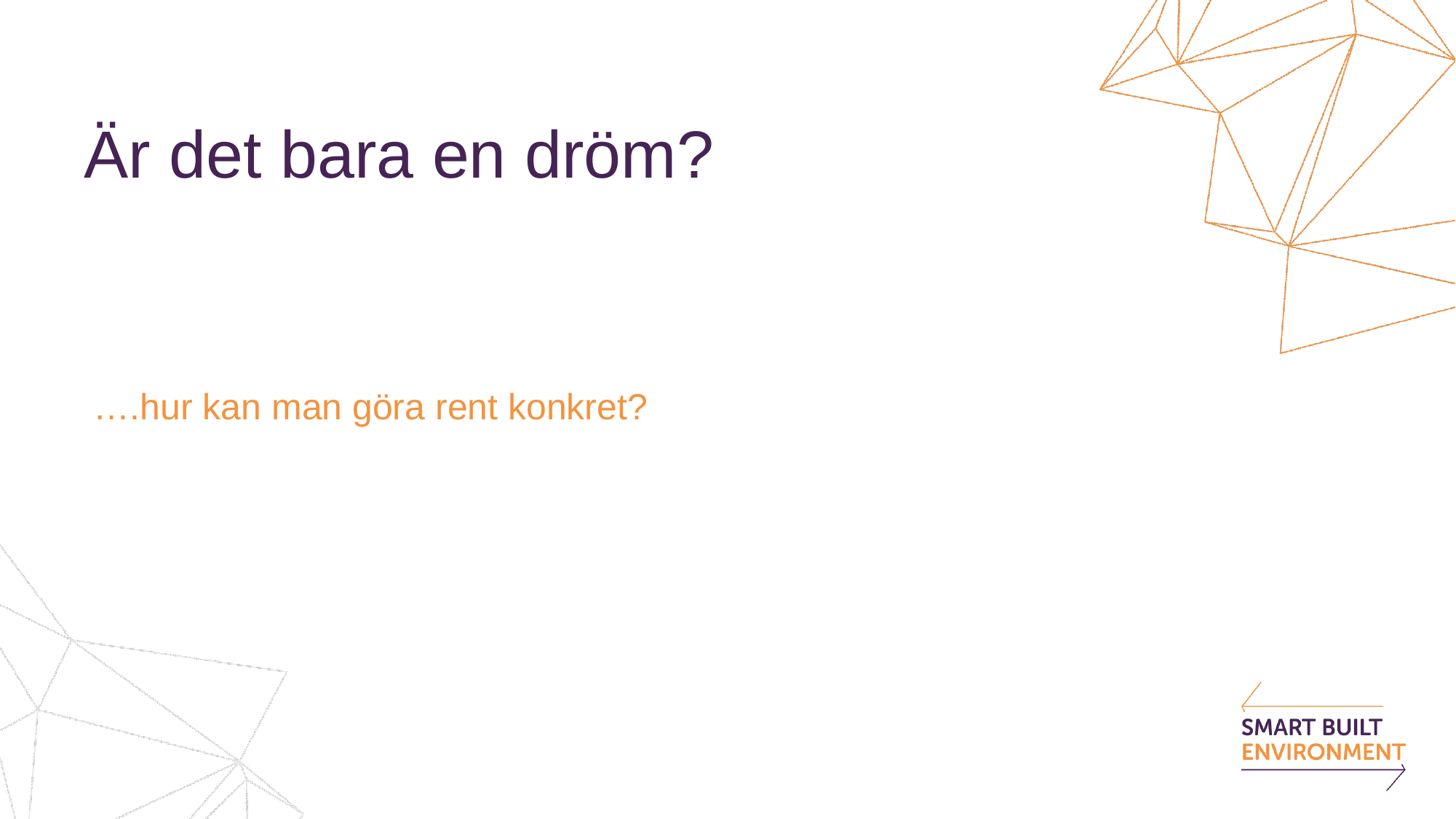

# Är det bara en dröm?
….hur kan man göra rent konkret?